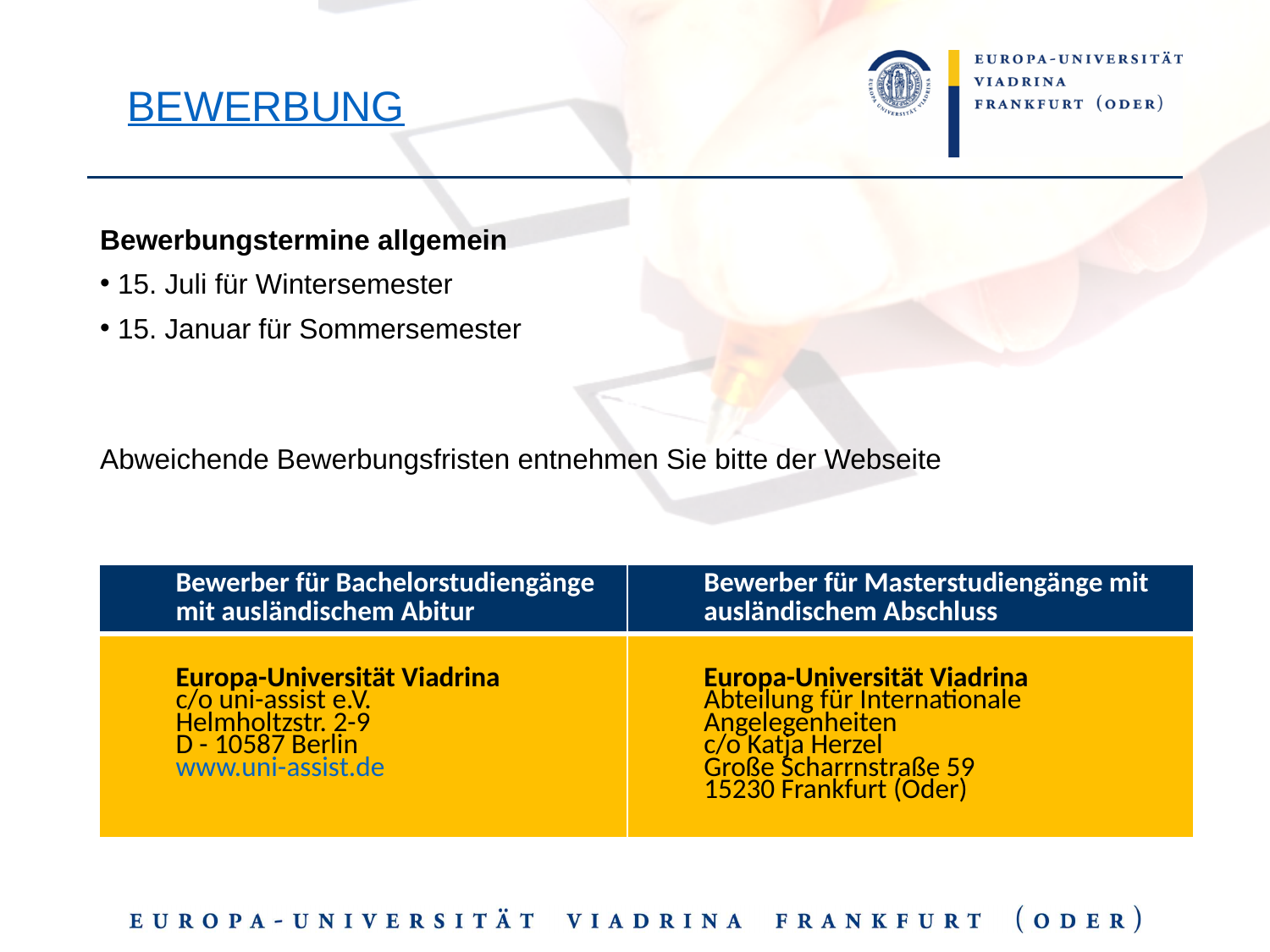

# BEWERBUNG
Bewerbungstermine allgemein
 15. Juli für Wintersemester
 15. Januar für Sommersemester

Abweichende Bewerbungsfristen entnehmen Sie bitte der Webseite

| Bewerber für Bachelorstudiengänge mit ausländischem Abitur | Bewerber für Masterstudiengänge mit ausländischem Abschluss |
| --- | --- |
| Europa-Universität Viadrina c/o uni-assist e.V. Helmholtzstr. 2-9 D - 10587 Berlin www.uni-assist.de | Europa-Universität Viadrina Abteilung für Internationale Angelegenheiten c/o Katja Herzel Große Scharrnstraße 59 15230 Frankfurt (Oder) |